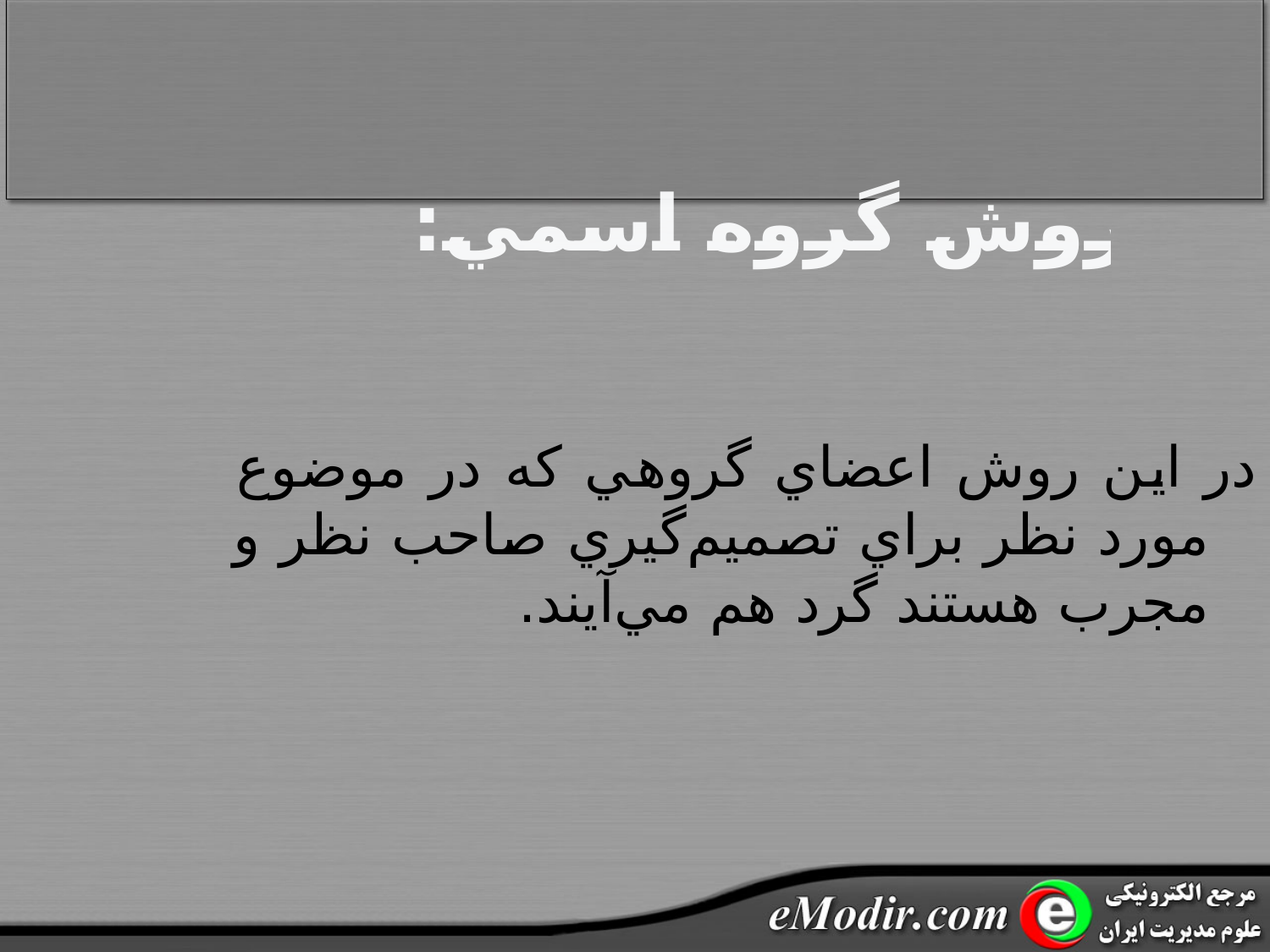

روش گروه اسمي:
در اين روش اعضاي گروهي که در موضوع مورد نظر براي تصميم‌گيري صاحب نظر و مجرب هستند گرد هم مي‌آيند.